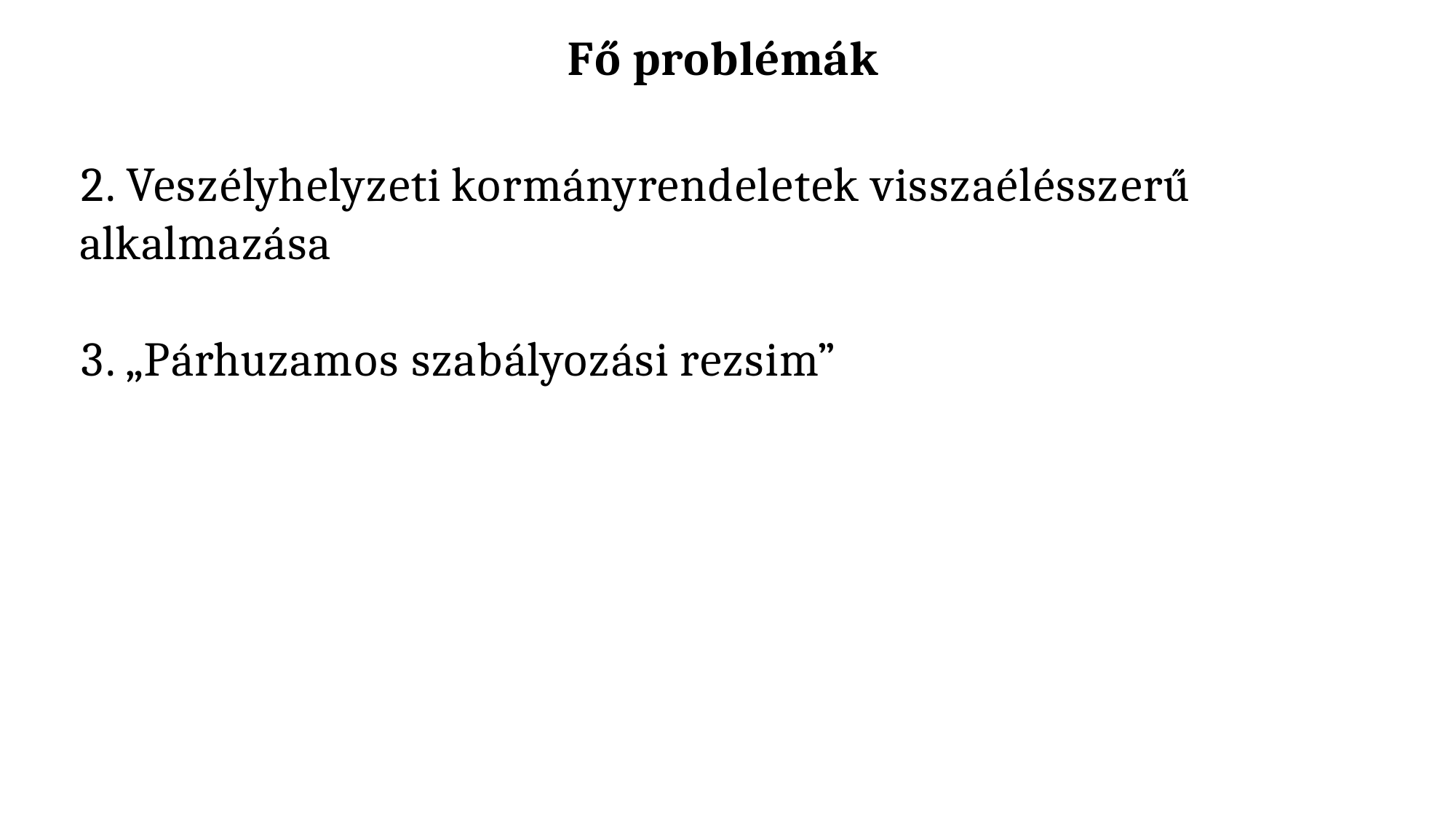

Fő problémák
2. Veszélyhelyzeti kormányrendeletek visszaélésszerű alkalmazása

3. „Párhuzamos szabályozási rezsim”